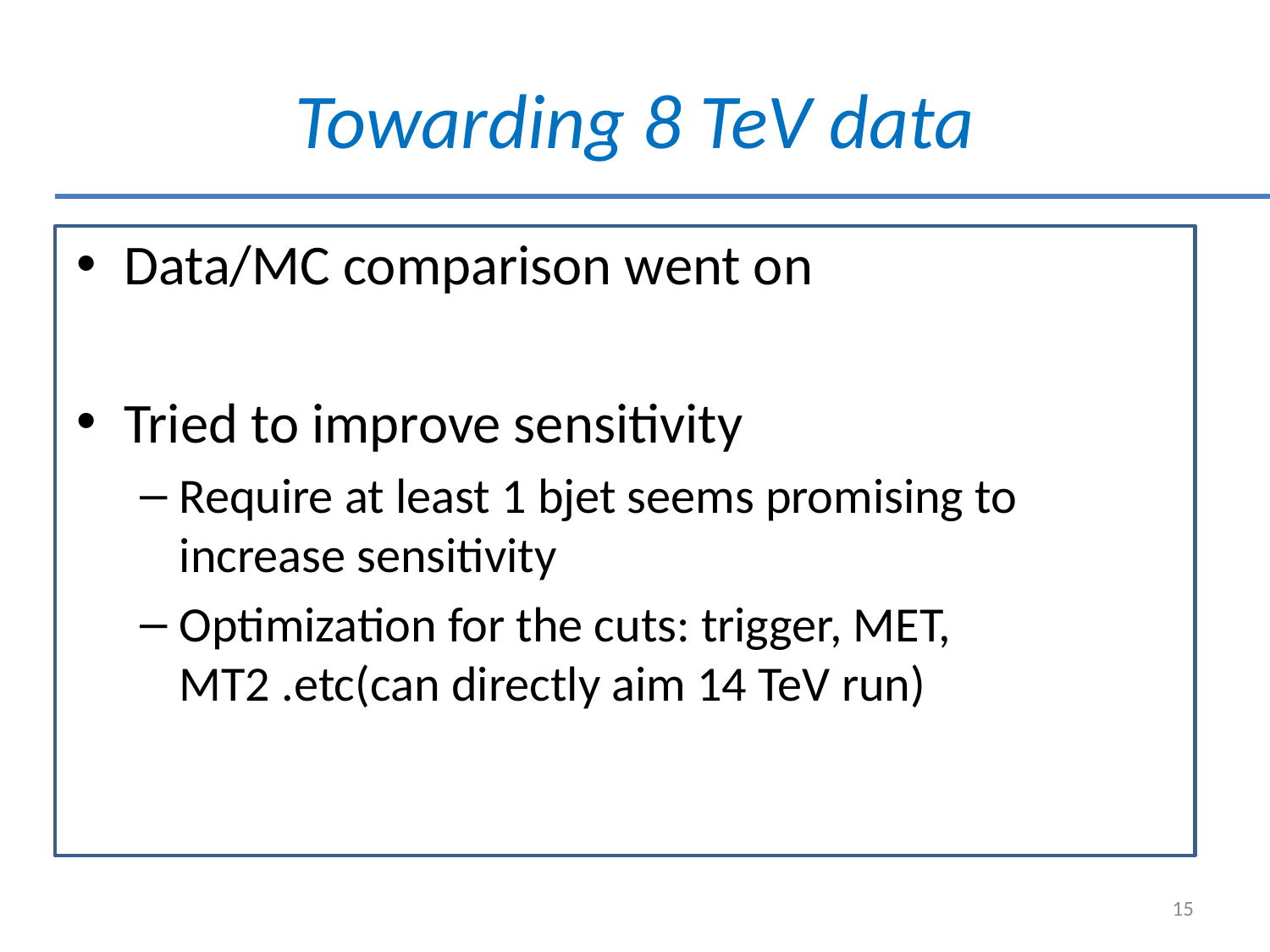

# Towarding 8 TeV data
Data/MC comparison went on

Tried to improve sensitivity
Require at least 1 bjet seems promising to increase sensitivity
Optimization for the cuts: trigger, MET, MT2 .etc(can directly aim 14 TeV run)

15